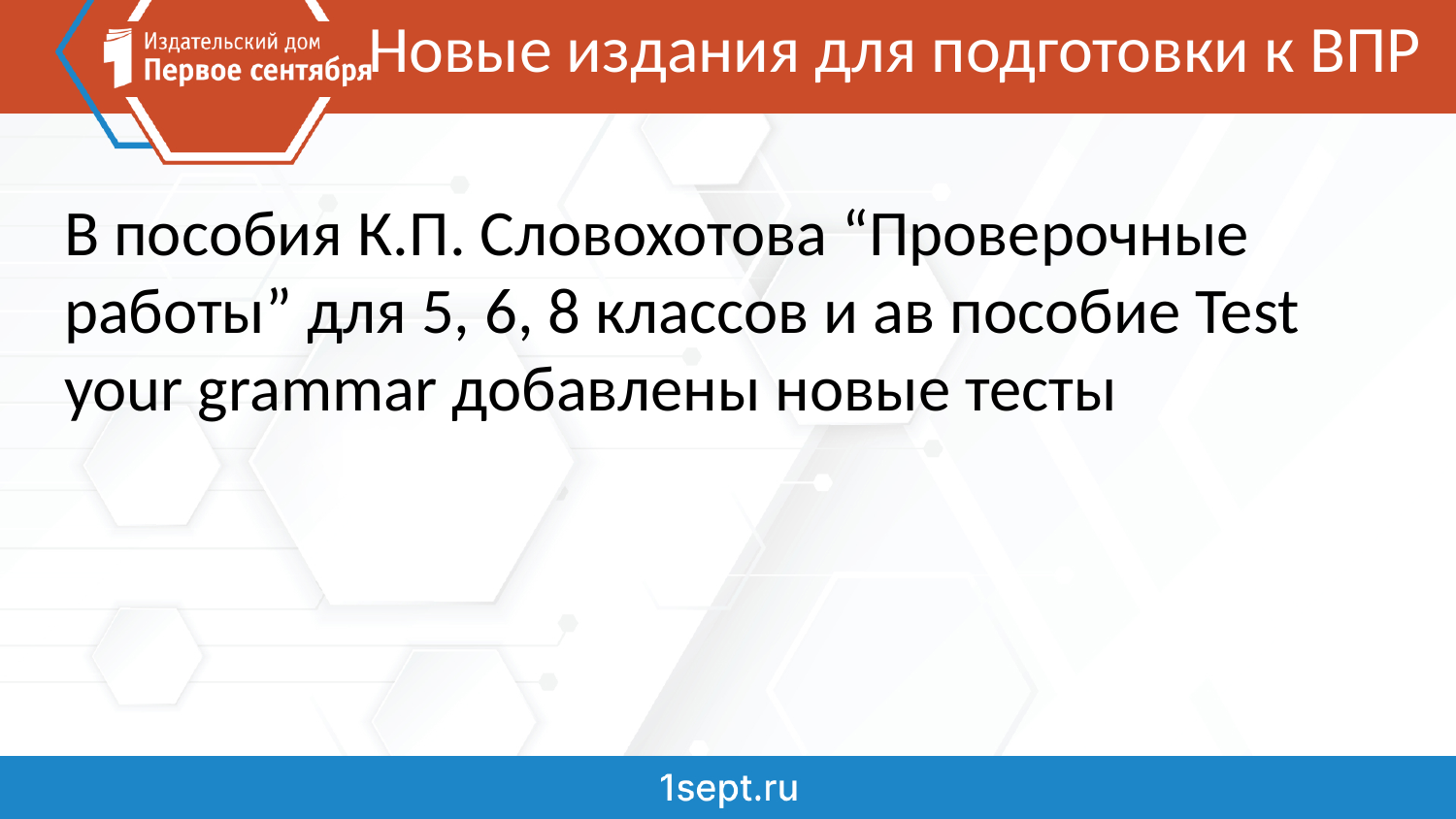

# Новые издания для подготовки к ВПР
В пособия К.П. Словохотова “Проверочные работы” для 5, 6, 8 классов и ав пособие Test your grammar добавлены новые тесты